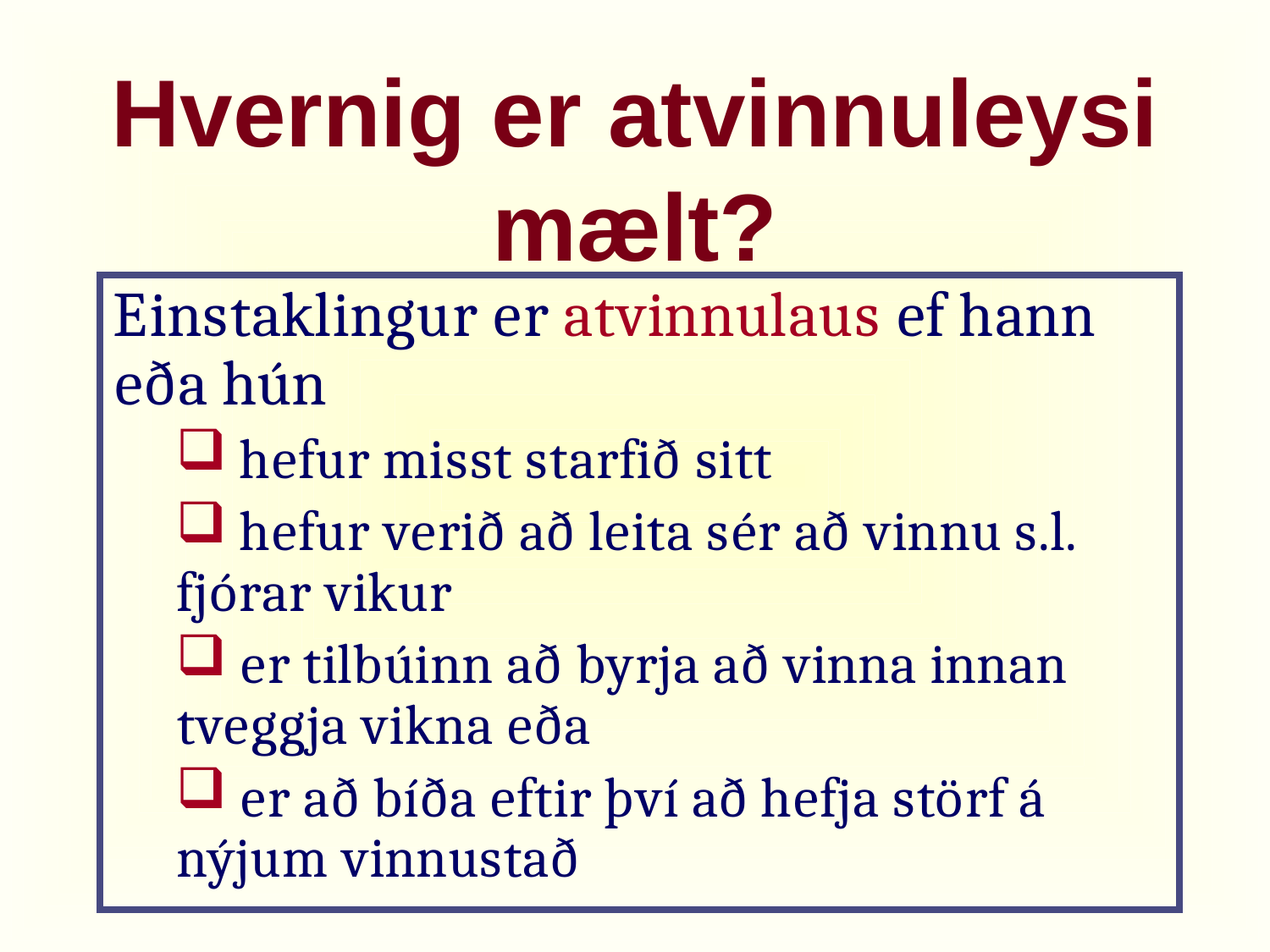

Hvernig er atvinnuleysi mælt?
Einstaklingur er atvinnulaus ef hann eða hún
 hefur misst starfið sitt
 hefur verið að leita sér að vinnu s.l. fjórar vikur
 er tilbúinn að byrja að vinna innan tveggja vikna eða
 er að bíða eftir því að hefja störf á nýjum vinnustað